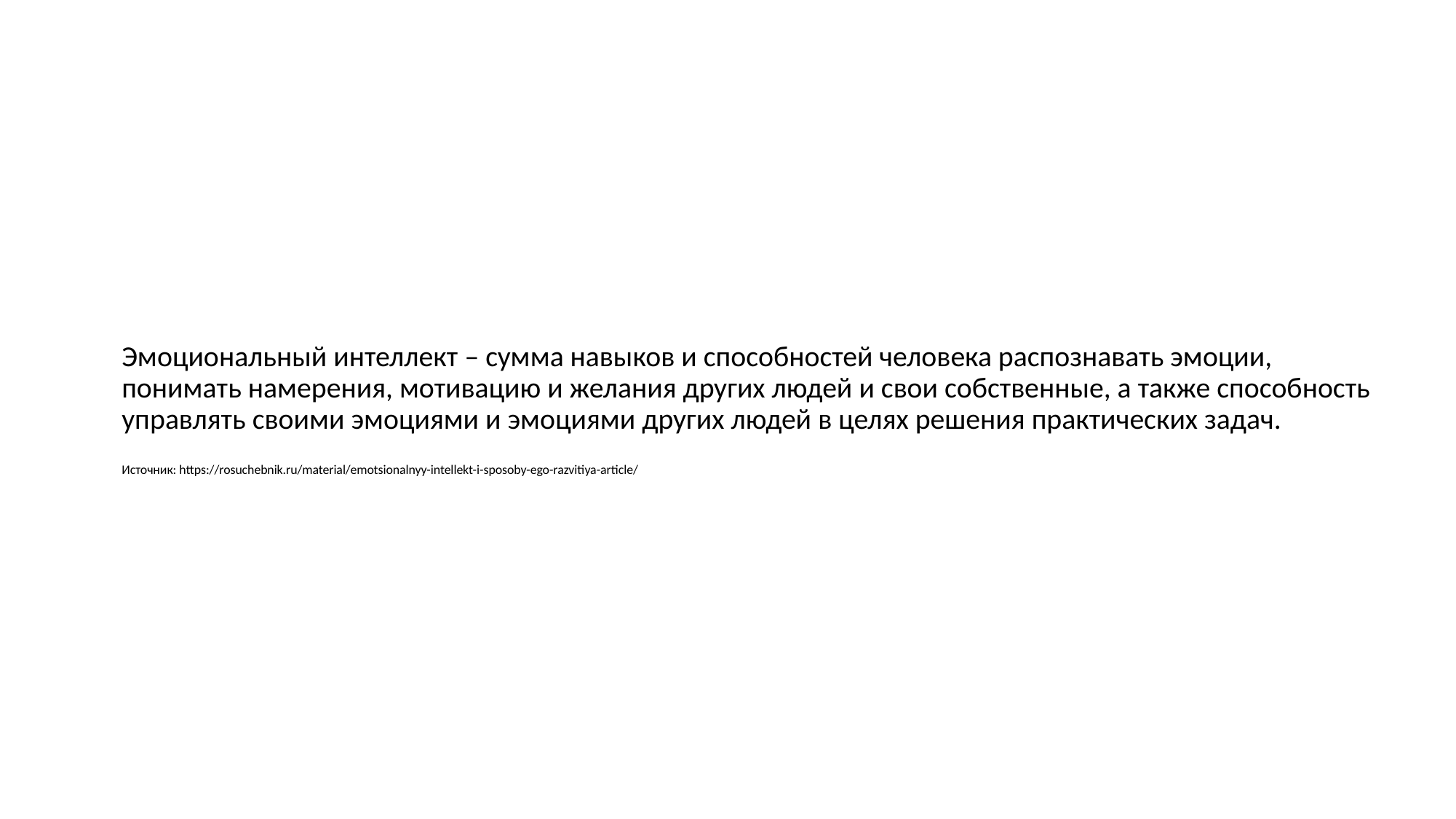

# Эмоциональный интеллект – сумма навыков и способностей человека распознавать эмоции, понимать намерения, мотивацию и желания других людей и свои собственные, а также способность управлять своими эмоциями и эмоциями других людей в целях решения практических задач. Источник: https://rosuchebnik.ru/material/emotsionalnyy-intellekt-i-sposoby-ego-razvitiya-article/